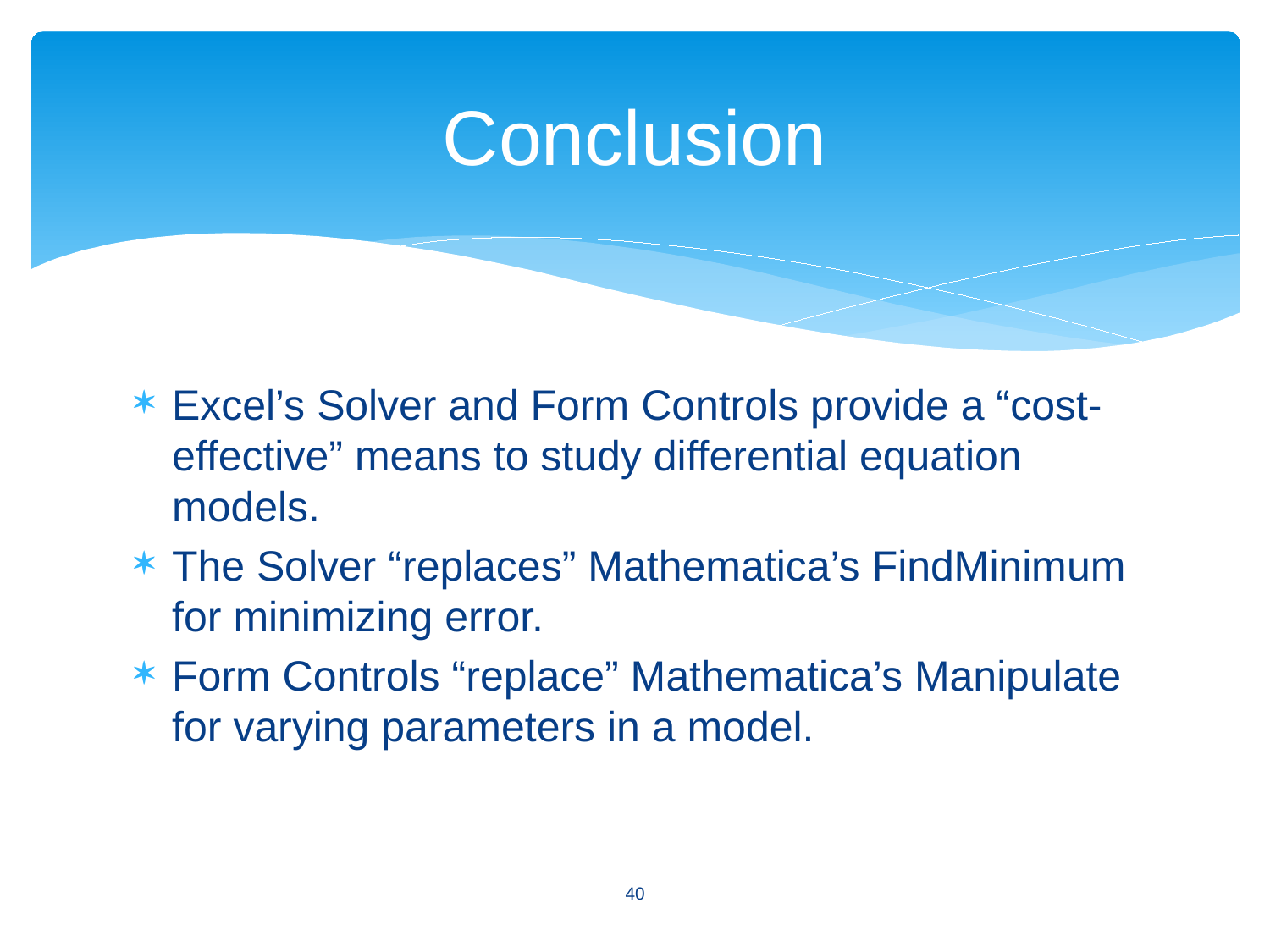

# Conclusion
Excel’s Solver and Form Controls provide a “cost-effective” means to study differential equation models.
The Solver “replaces” Mathematica’s FindMinimum for minimizing error.
Form Controls “replace” Mathematica’s Manipulate for varying parameters in a model.

40